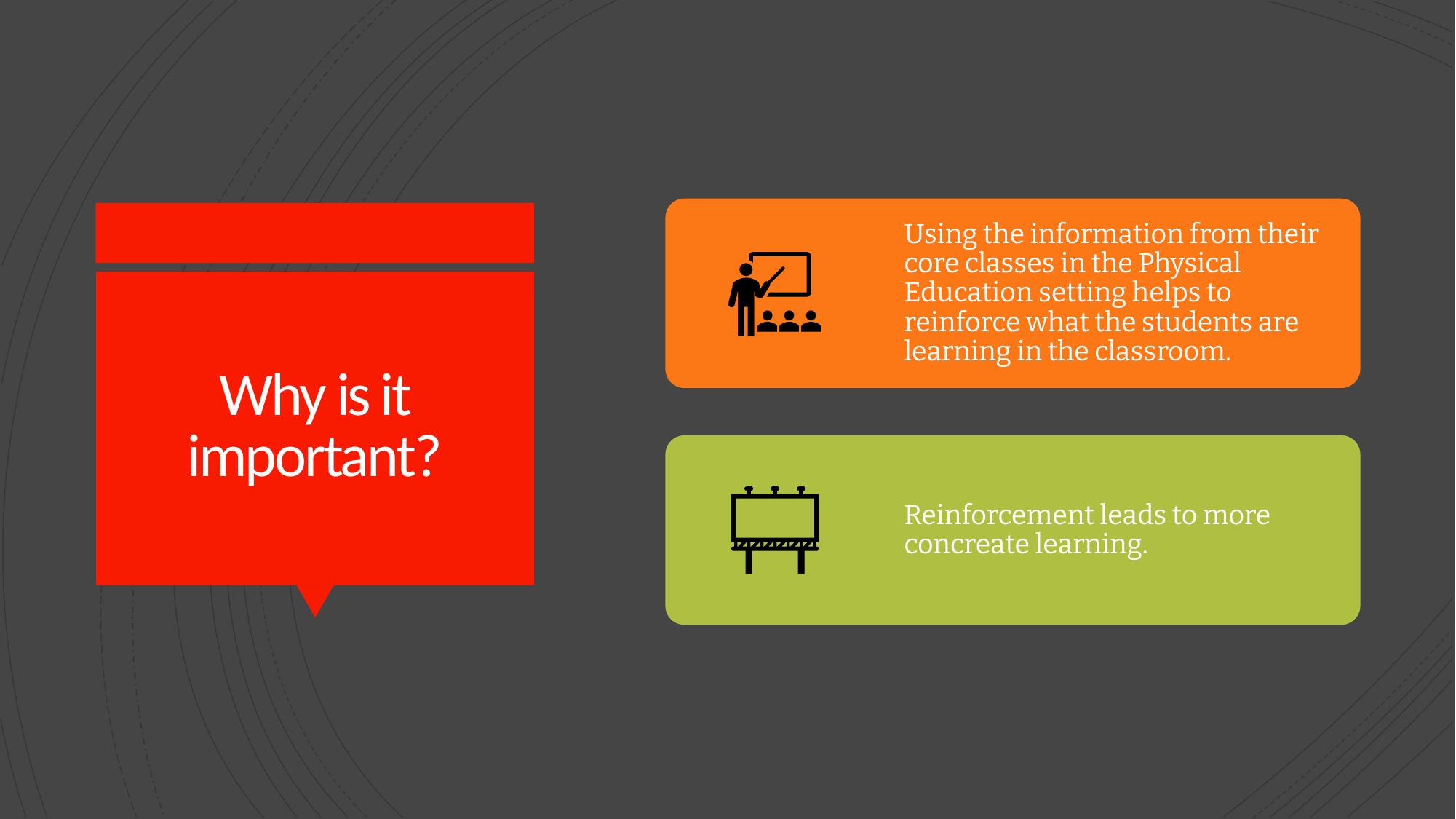

Using the information from their core classes in the Physical Education setting helps to reinforce what the students are learning in the classroom.
Reinforcement leads to more concreate learning.
# Why is it important?